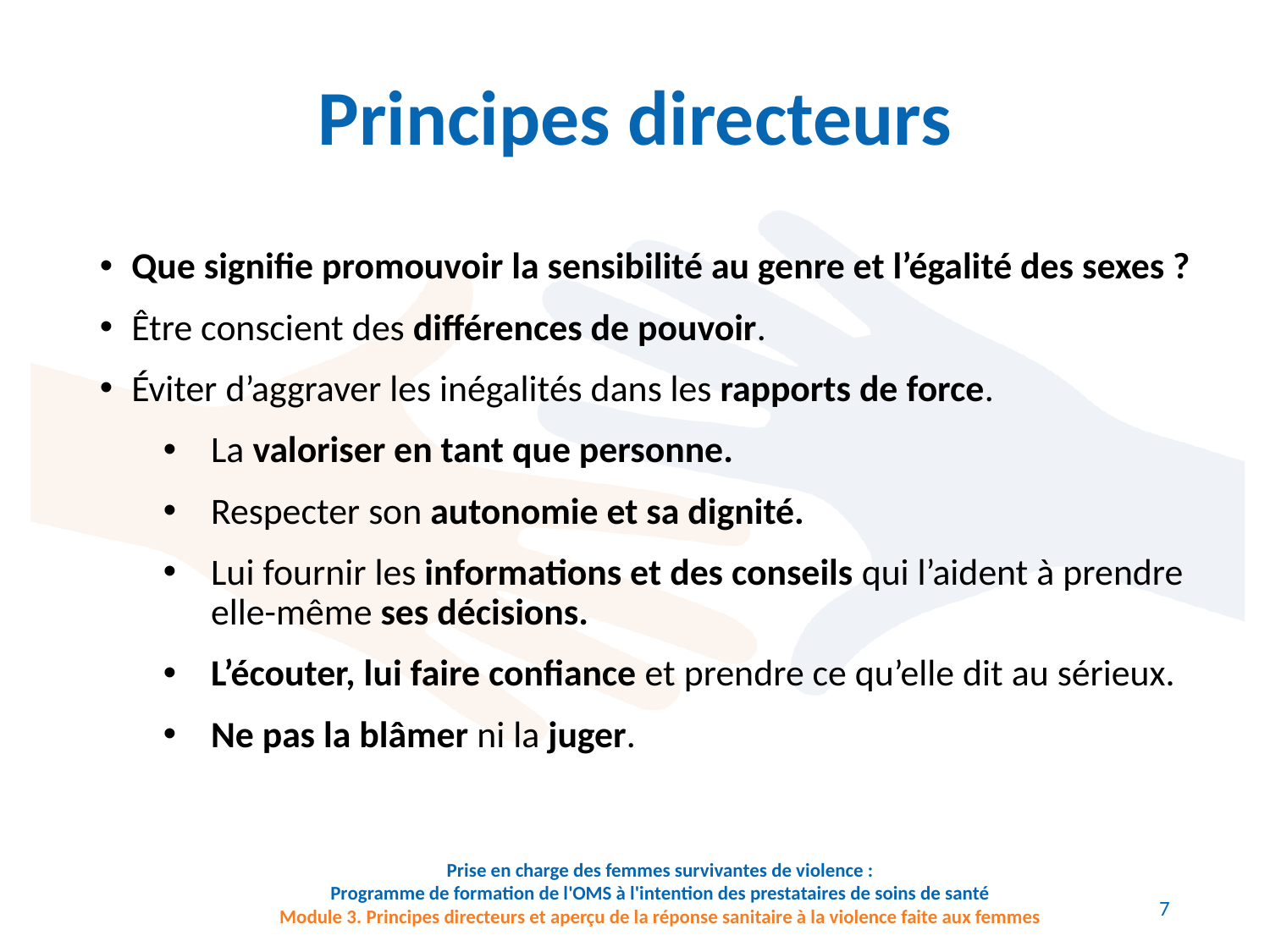

# Principes directeurs
Que signifie promouvoir la sensibilité au genre et l’égalité des sexes ?
Être conscient des différences de pouvoir.
Éviter d’aggraver les inégalités dans les rapports de force.
La valoriser en tant que personne.
Respecter son autonomie et sa dignité.
Lui fournir les informations et des conseils qui l’aident à prendre elle-même ses décisions.
L’écouter, lui faire confiance et prendre ce qu’elle dit au sérieux.
Ne pas la blâmer ni la juger.

Prise en charge des femmes survivantes de violence :
Programme de formation de l'OMS à l'intention des prestataires de soins de santé
Module 3. Principes directeurs et aperçu de la réponse sanitaire à la violence faite aux femmes
7